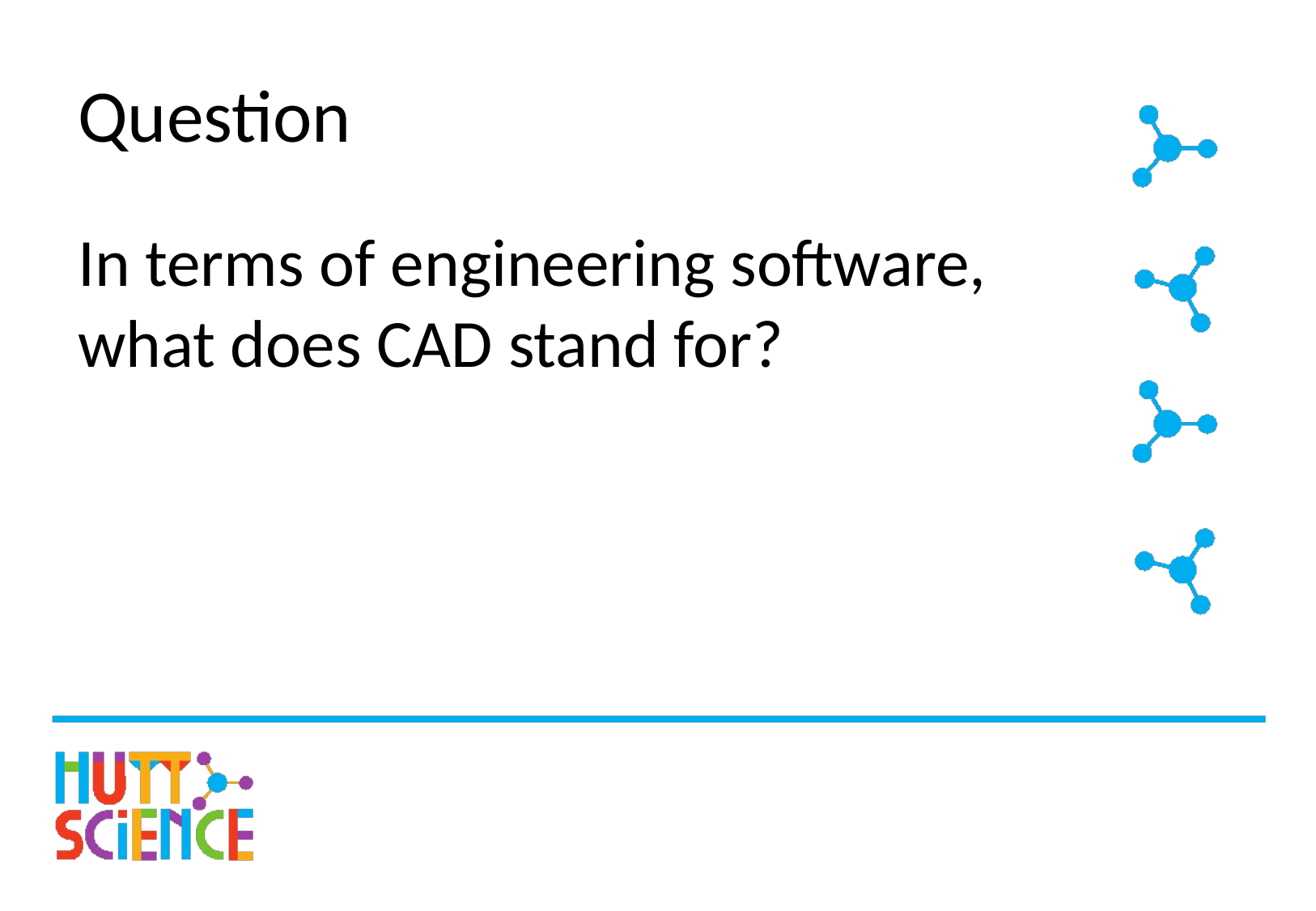

# Question
In terms of engineering software, what does CAD stand for?